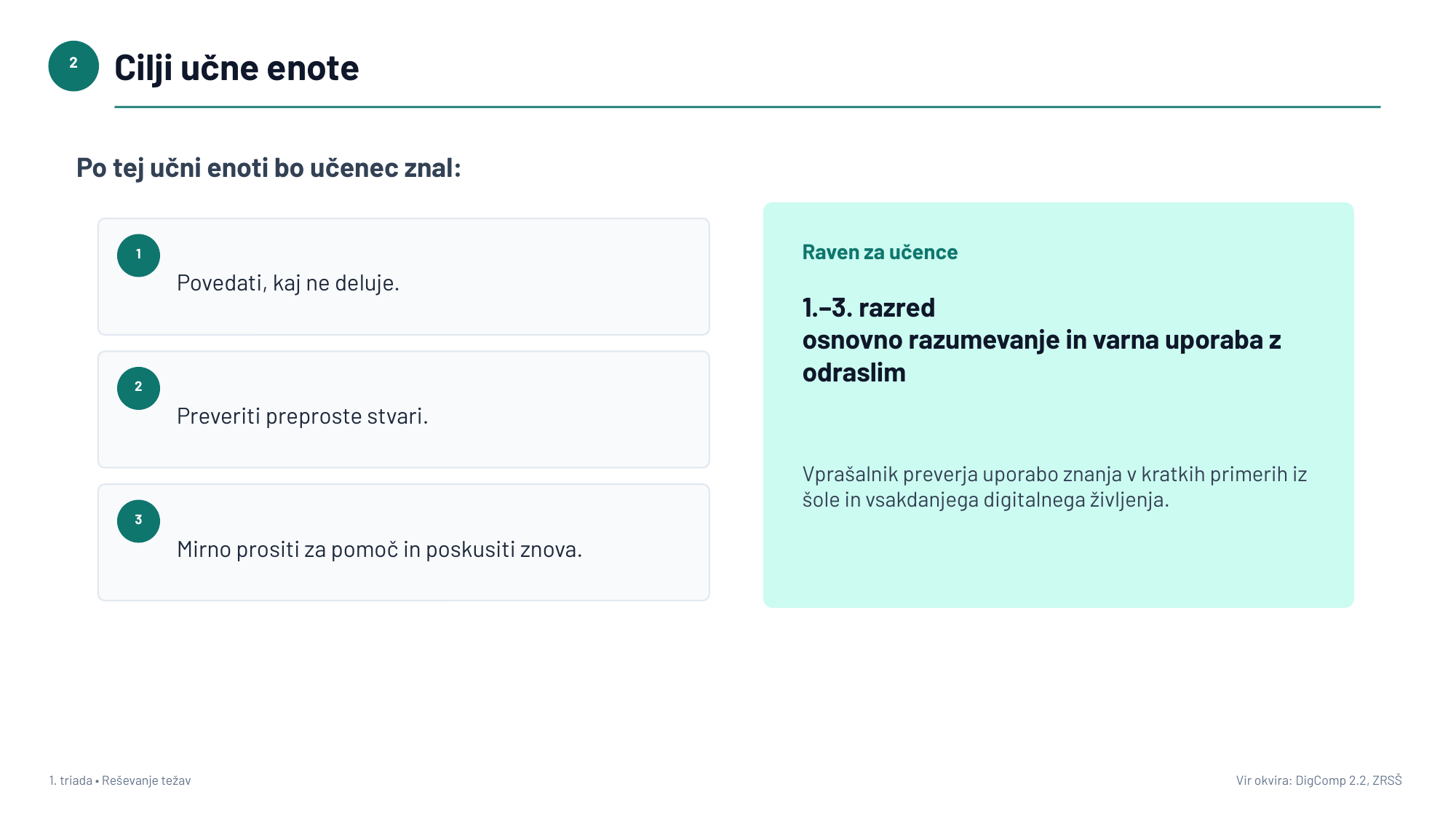

Cilji učne enote

2

Po tej učni enoti bo učenec znal:

Povedati, kaj ne deluje.
Raven za učence
1
1.–3. razred
osnovno razumevanje in varna uporaba z odraslim

Preveriti preproste stvari.
2
Vprašalnik preverja uporabo znanja v kratkih primerih iz šole in vsakdanjega digitalnega življenja.

Mirno prositi za pomoč in poskusiti znova.
3
1. triada • Reševanje težav
Vir okvira: DigComp 2.2, ZRSŠ